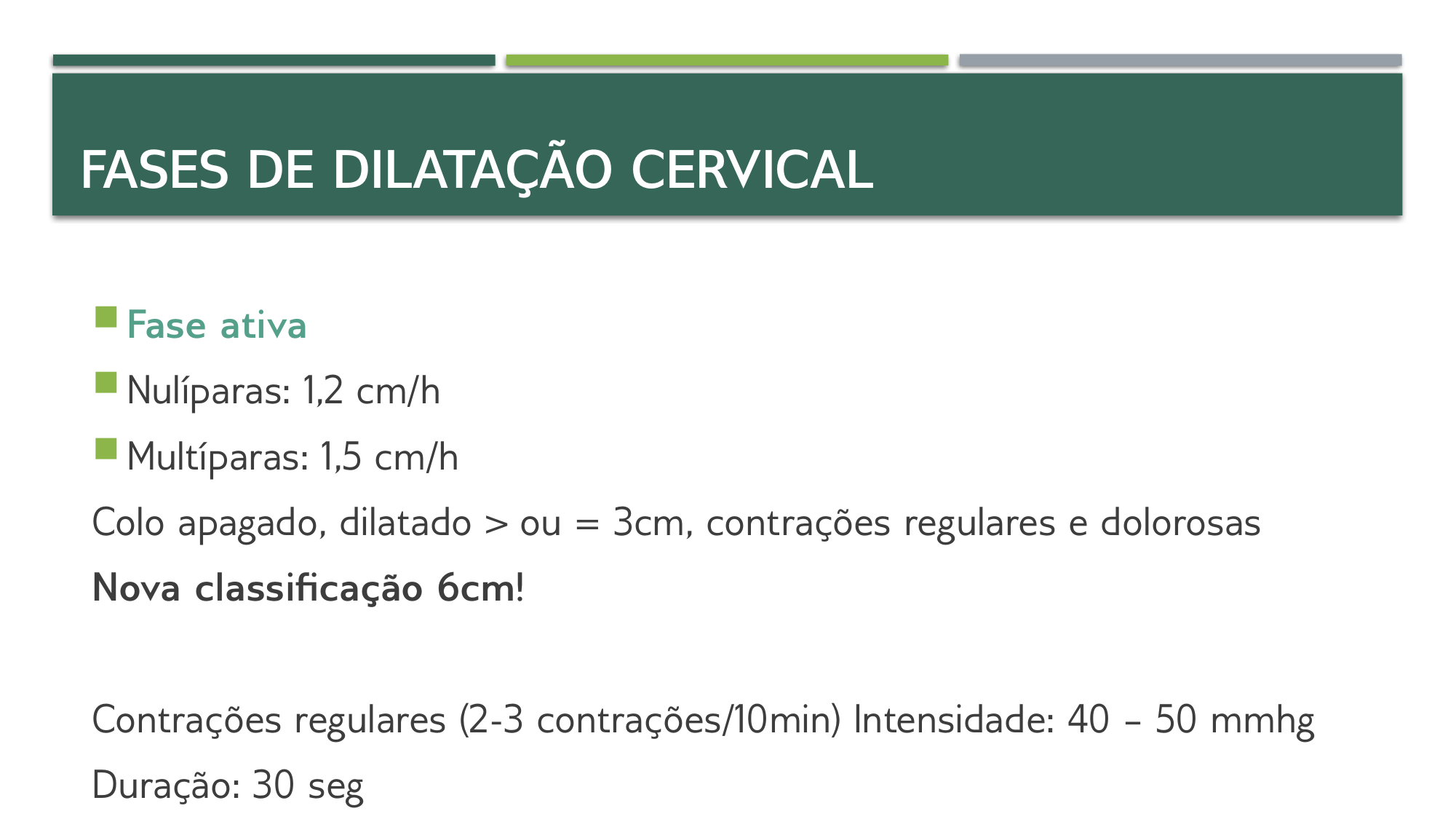

# Fases de dilatação cervical
Fase ativa
Nulíparas: 1,2 cm/h
Multíparas: 1,5 cm/h
Colo apagado, dilatado > ou = 3cm, contrações regulares e dolorosas
Nova classificação 6cm!

Contrações regulares (2-3 contrações/10min) Intensidade: 40 – 50 mmhg
Duração: 30 seg